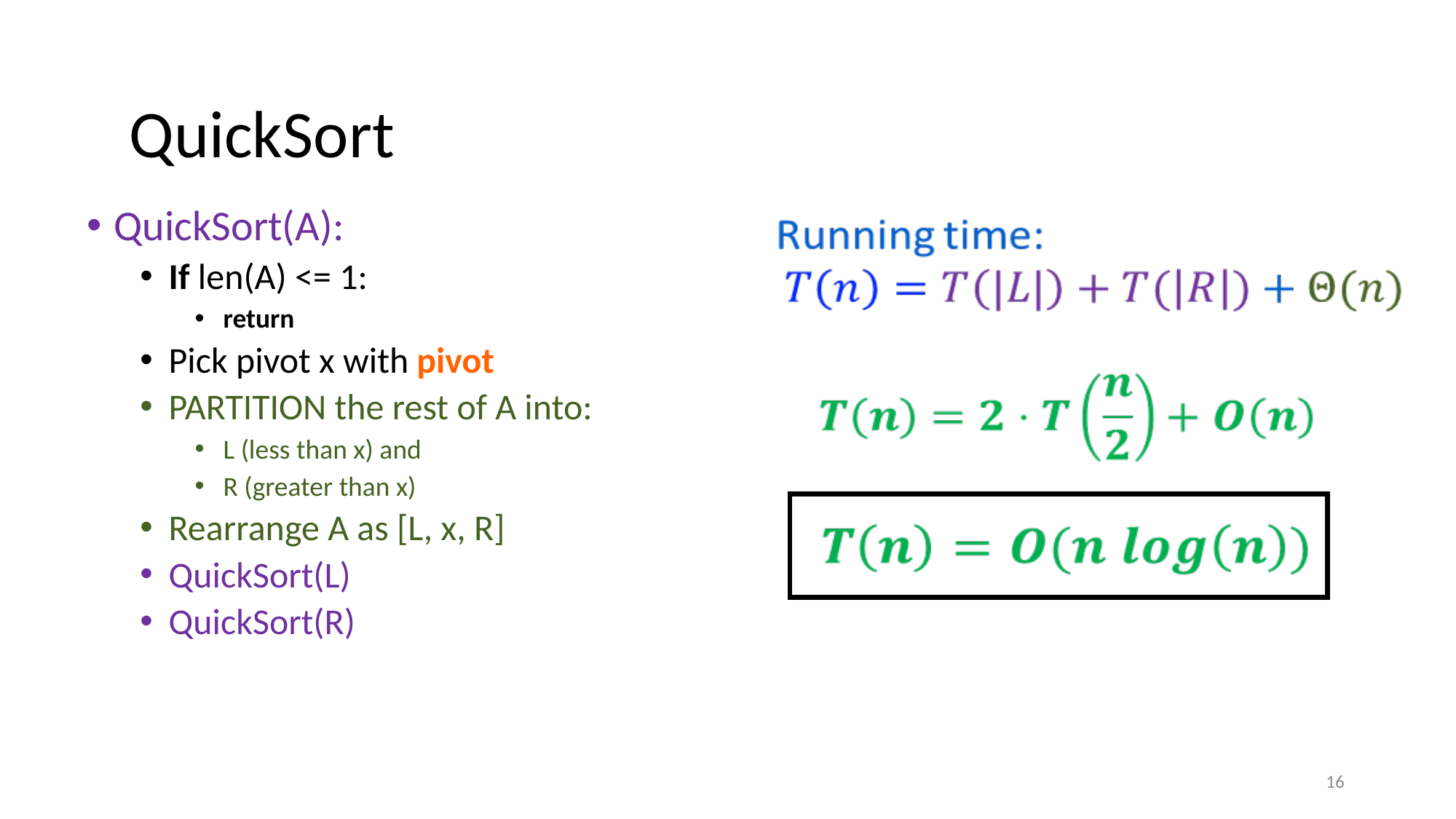

# QuickSort

QuickSort(A):
If len(A) <= 1:
return
Pick pivot x with pivot
PARTITION the rest of A into:
L (less than x) and
R (greater than x)
Rearrange A as [L, x, R]
QuickSort(L)
QuickSort(R)

16